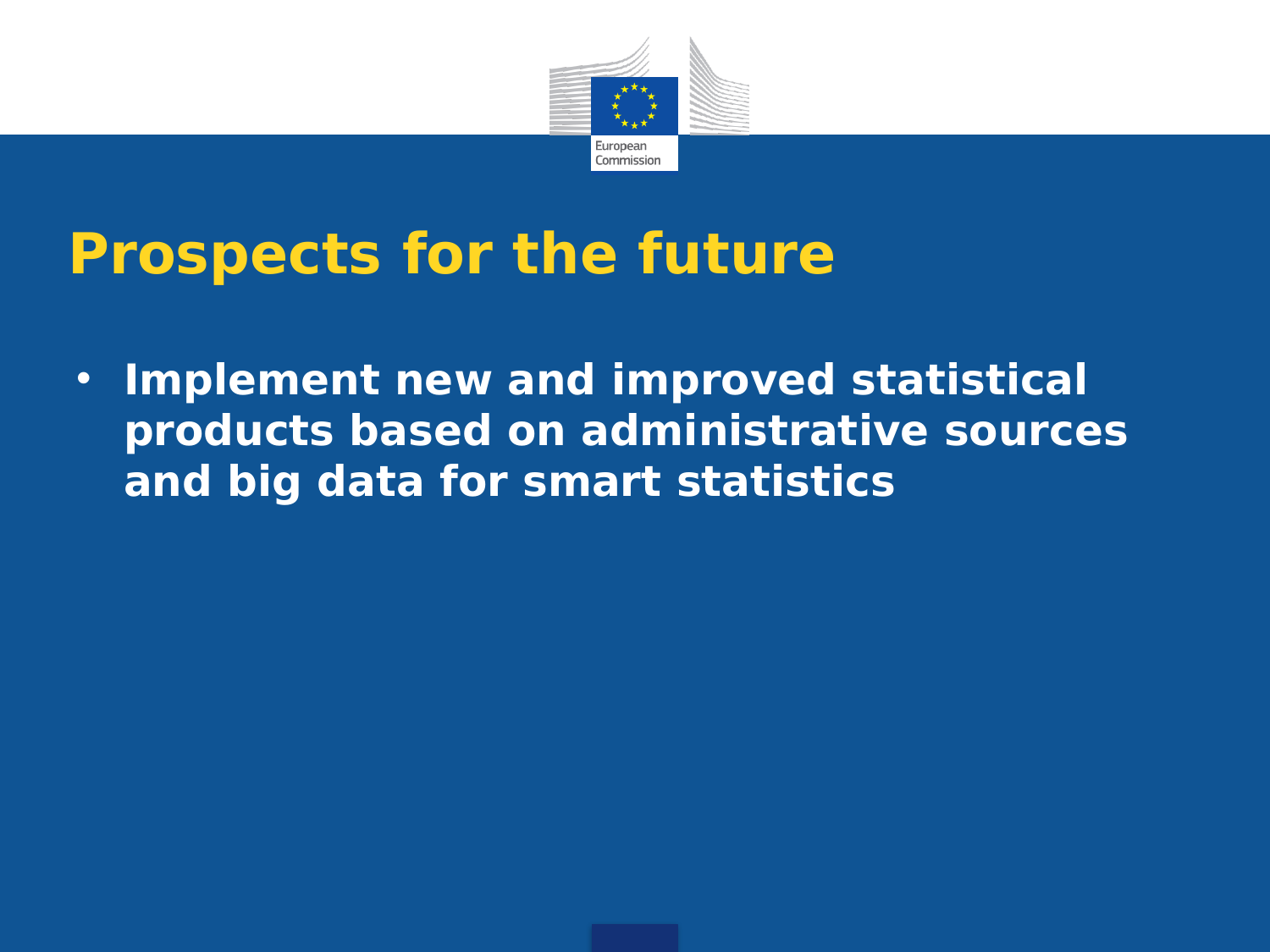

Prospects for the future
Implement new and improved statistical products based on administrative sources and big data for smart statistics